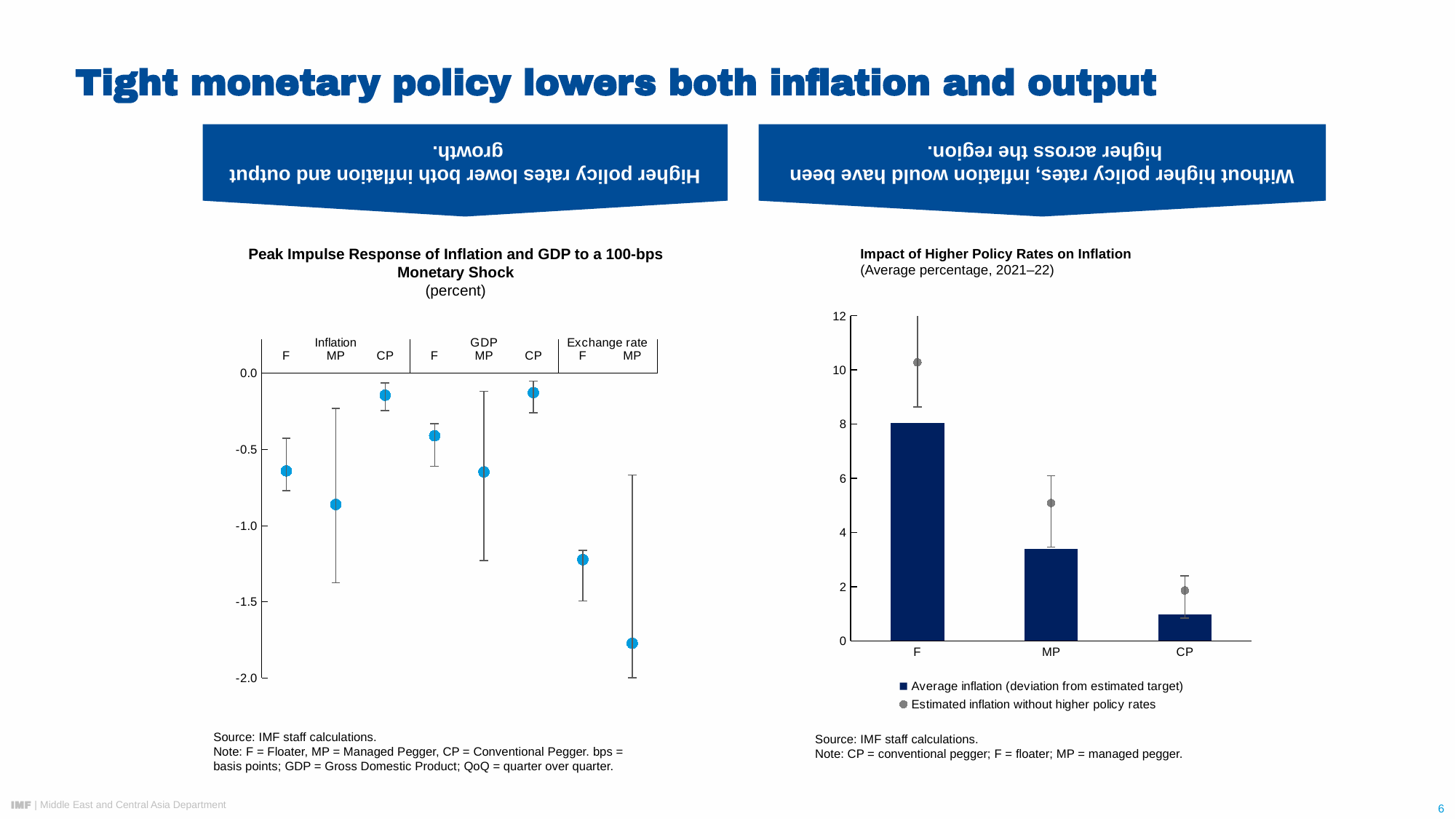

Without higher policy rates, inflation would have been higher across the region.
Higher policy rates lower both inflation and output growth.
# Tight monetary policy lowers both inflation and output
Peak Impulse Response of Inflation and GDP to a 100-bps Monetary Shock
(percent)

Impact of Higher Policy Rates on Inflation (Average percentage, 2021–22)

### Chart

| Category | Average inflation (deviation from estimated target) | Estimated inflation without higher policy rates |
|---|---|---|
| F | 8.04367221605115 | 10.277125616058461 |
| MP | 3.3943566516296197 | 5.088059893680931 |
| CP | 0.9731480677248776 | 1.8609987119254885 |

### Chart

| Category |  |
|---|---|
| F | -0.6415880215209422 |
| MP | -0.8619319292166615 |
| CP | -0.14433840945950377 |
| F | -0.4111834088099694 |
| MP | -0.6481004386325456 |
| CP | -0.12735131279484502 |
| F | -1.2246592665175888 |
| MP | -1.7736721824295596 |
Source: IMF staff calculations.
Note: F = Floater, MP = Managed Pegger, CP = Conventional Pegger. bps = basis points; GDP = Gross Domestic Product; QoQ = quarter over quarter.
Source: IMF staff calculations.
Note: CP = conventional pegger; F = floater; MP = managed pegger.